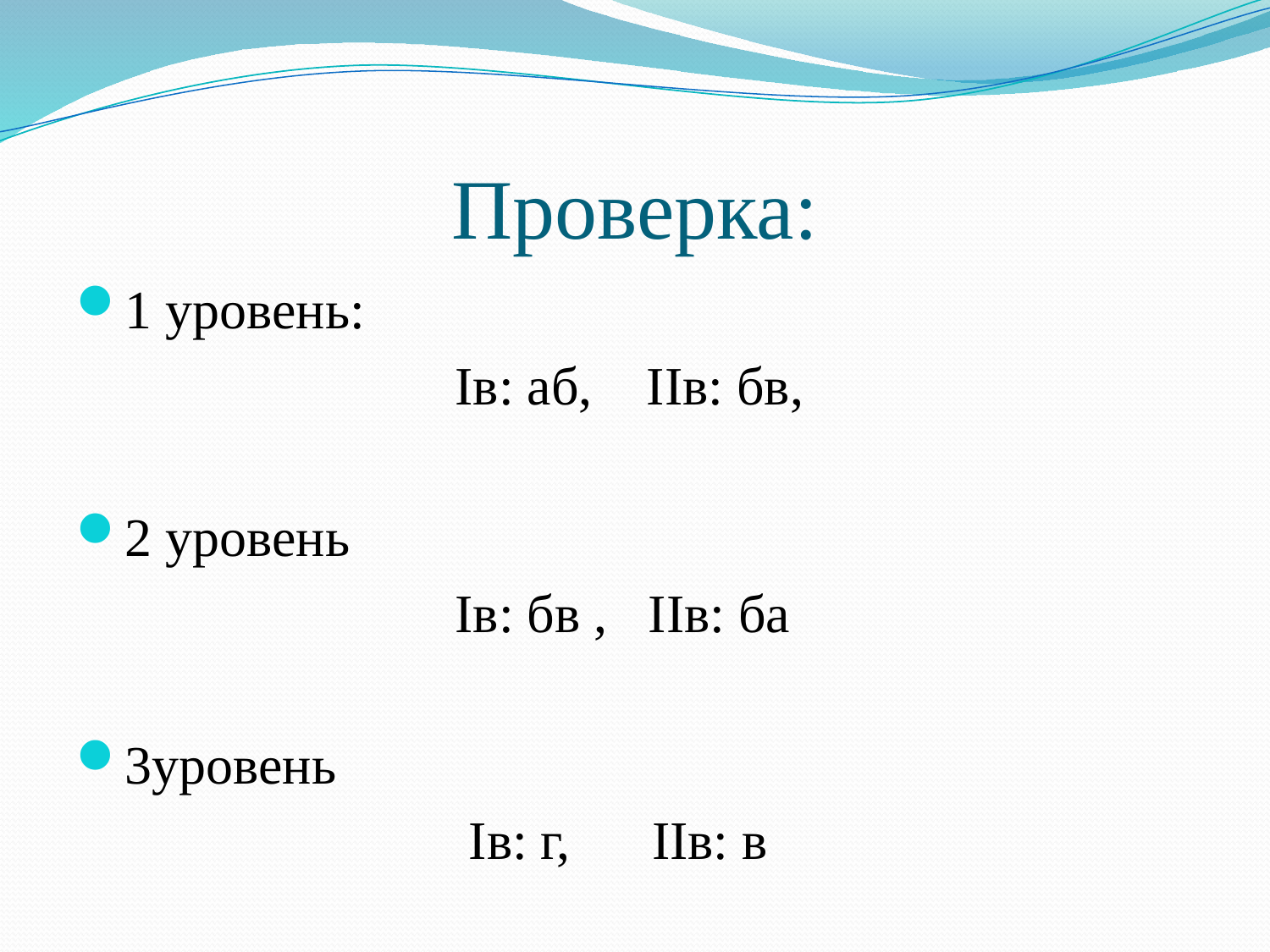

# Проверка:
1 уровень:
                            Iв: аб,    IIв: бв,

2 уровень
                            Iв: бв ,   IIв: ба

3уровень
                             Iв: г,      IIв: в